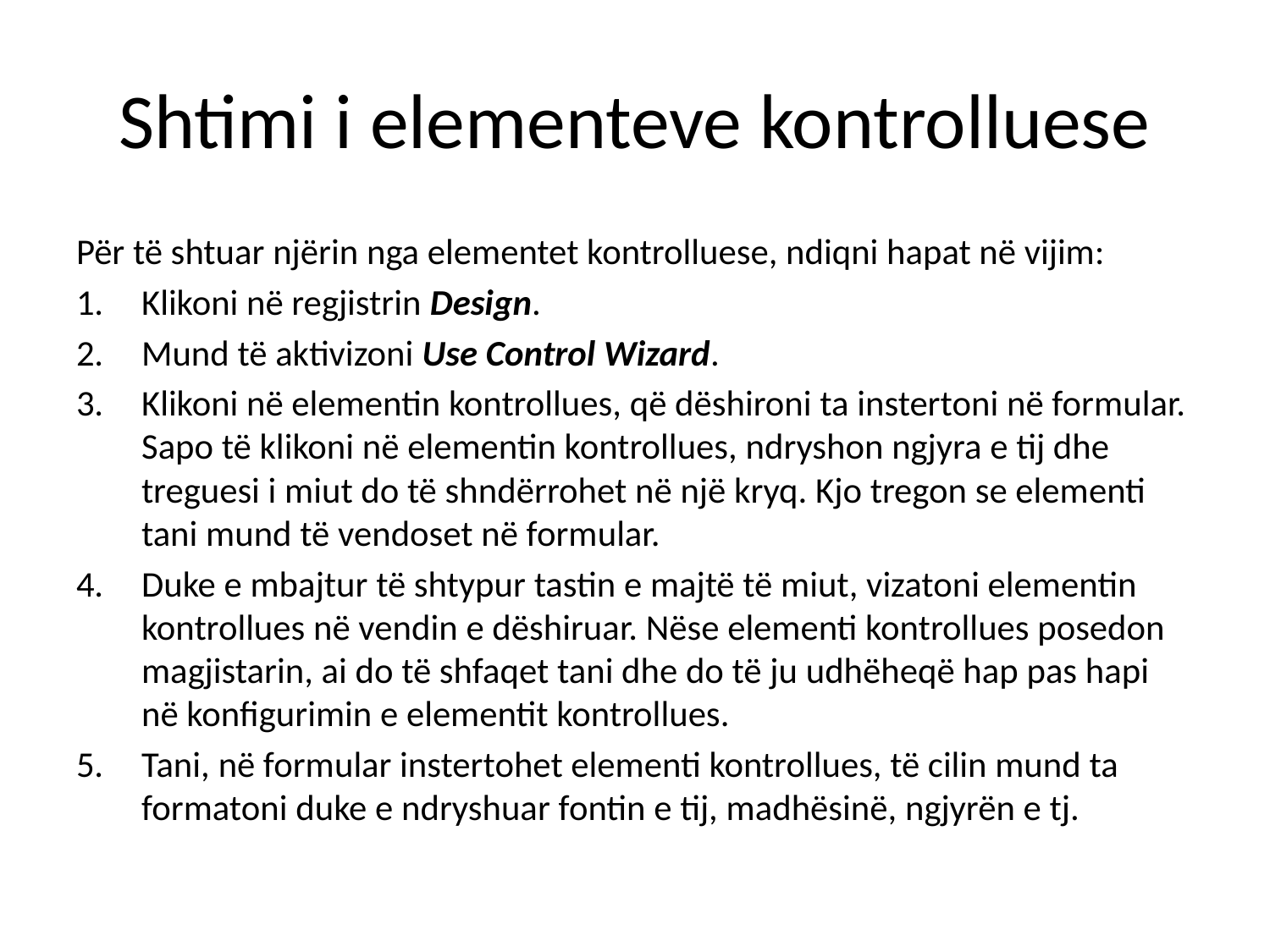

# Shtimi i elementeve kontrolluese
Për të shtuar njërin nga elementet kontrolluese, ndiqni hapat në vijim:
Klikoni në regjistrin Design.
Mund të aktivizoni Use Control Wizard.
Klikoni në elementin kontrollues, që dëshironi ta instertoni në formular. Sapo të klikoni në elementin kontrollues, ndryshon ngjyra e tij dhe treguesi i miut do të shndërrohet në një kryq. Kjo tregon se elementi tani mund të vendoset në formular.
Duke e mbajtur të shtypur tastin e majtë të miut, vizatoni elementin kontrollues në vendin e dëshiruar. Nëse elementi kontrollues posedon magjistarin, ai do të shfaqet tani dhe do të ju udhëheqë hap pas hapi në konfigurimin e elementit kontrollues.
Tani, në formular instertohet elementi kontrollues, të cilin mund ta formatoni duke e ndryshuar fontin e tij, madhësinë, ngjyrën e tj.